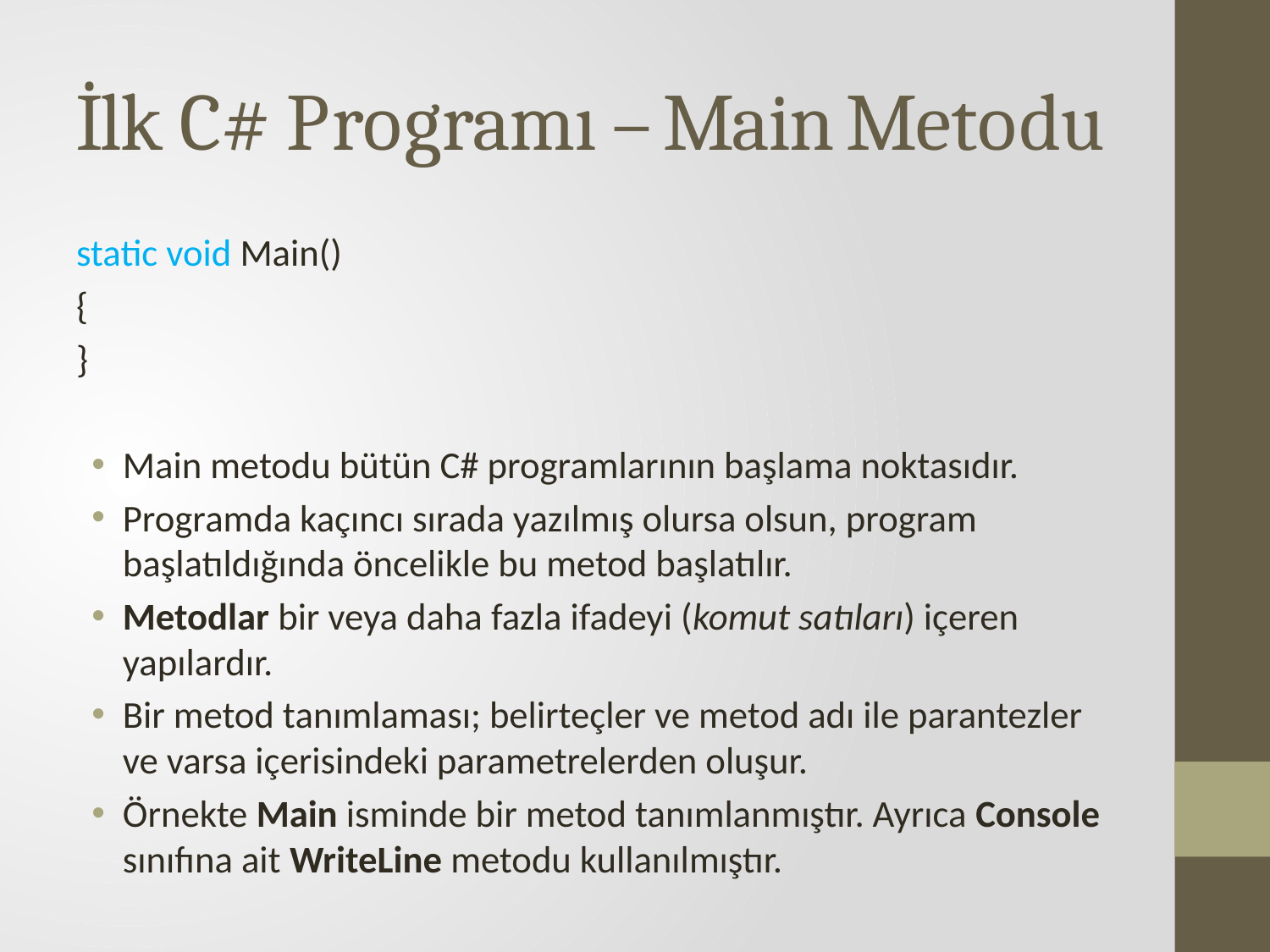

# İlk C# Programı – Main Metodu
static void Main()
{
}

Main metodu bütün C# programlarının başlama noktasıdır.
Programda kaçıncı sırada yazılmış olursa olsun, program başlatıldığında öncelikle bu metod başlatılır.
Metodlar bir veya daha fazla ifadeyi (komut satıları) içeren yapılardır.
Bir metod tanımlaması; belirteçler ve metod adı ile parantezler ve varsa içerisindeki parametrelerden oluşur.
Örnekte Main isminde bir metod tanımlanmıştır. Ayrıca Console sınıfına ait WriteLine metodu kullanılmıştır.